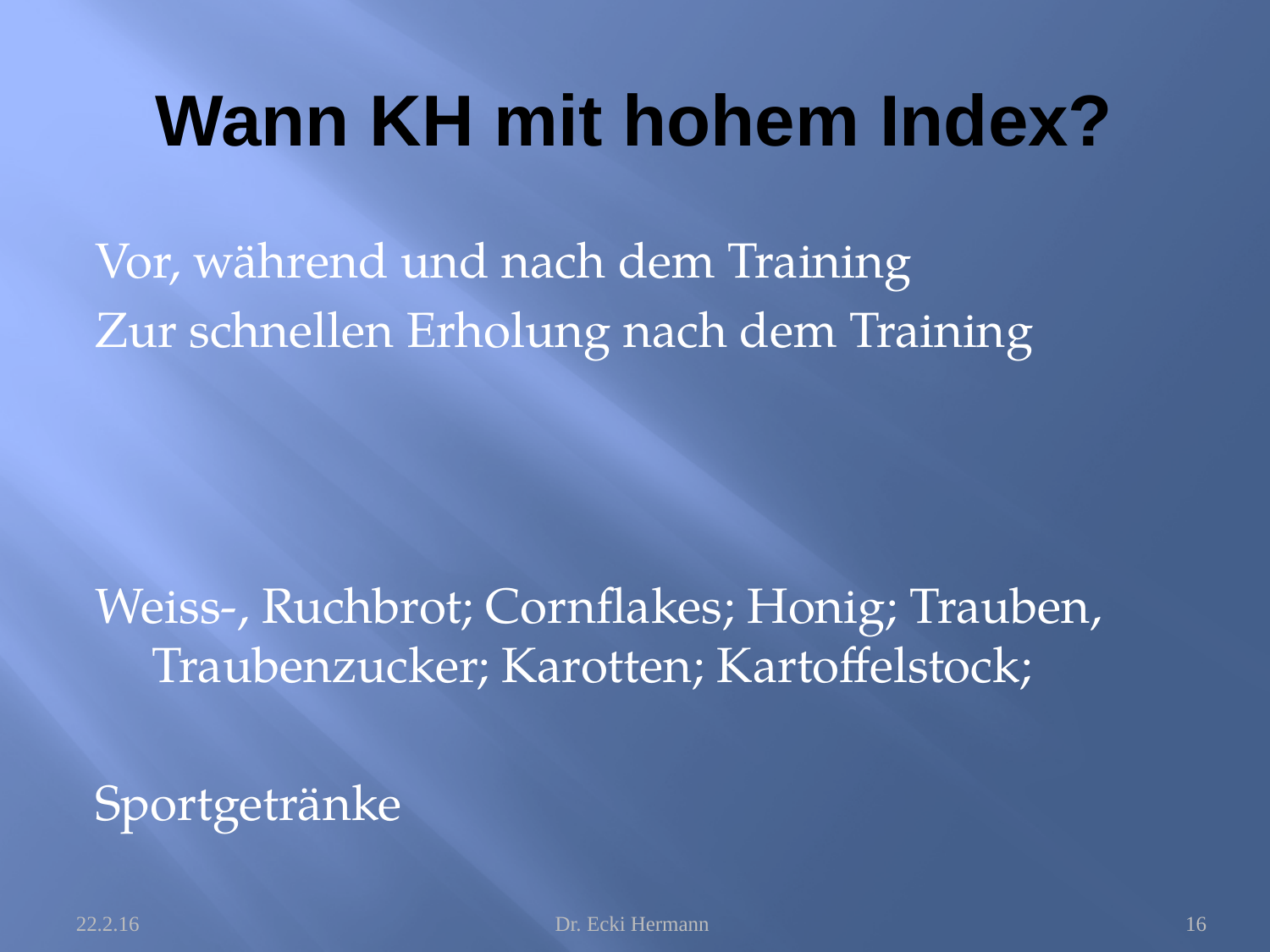

# Wann KH mit hohem Index?
Vor, während und nach dem Training
Zur schnellen Erholung nach dem Training

Weiss-, Ruchbrot; Cornflakes; Honig; Trauben, Traubenzucker; Karotten; Kartoffelstock;

Sportgetränke
22.2.16
Dr. Ecki Hermann
16